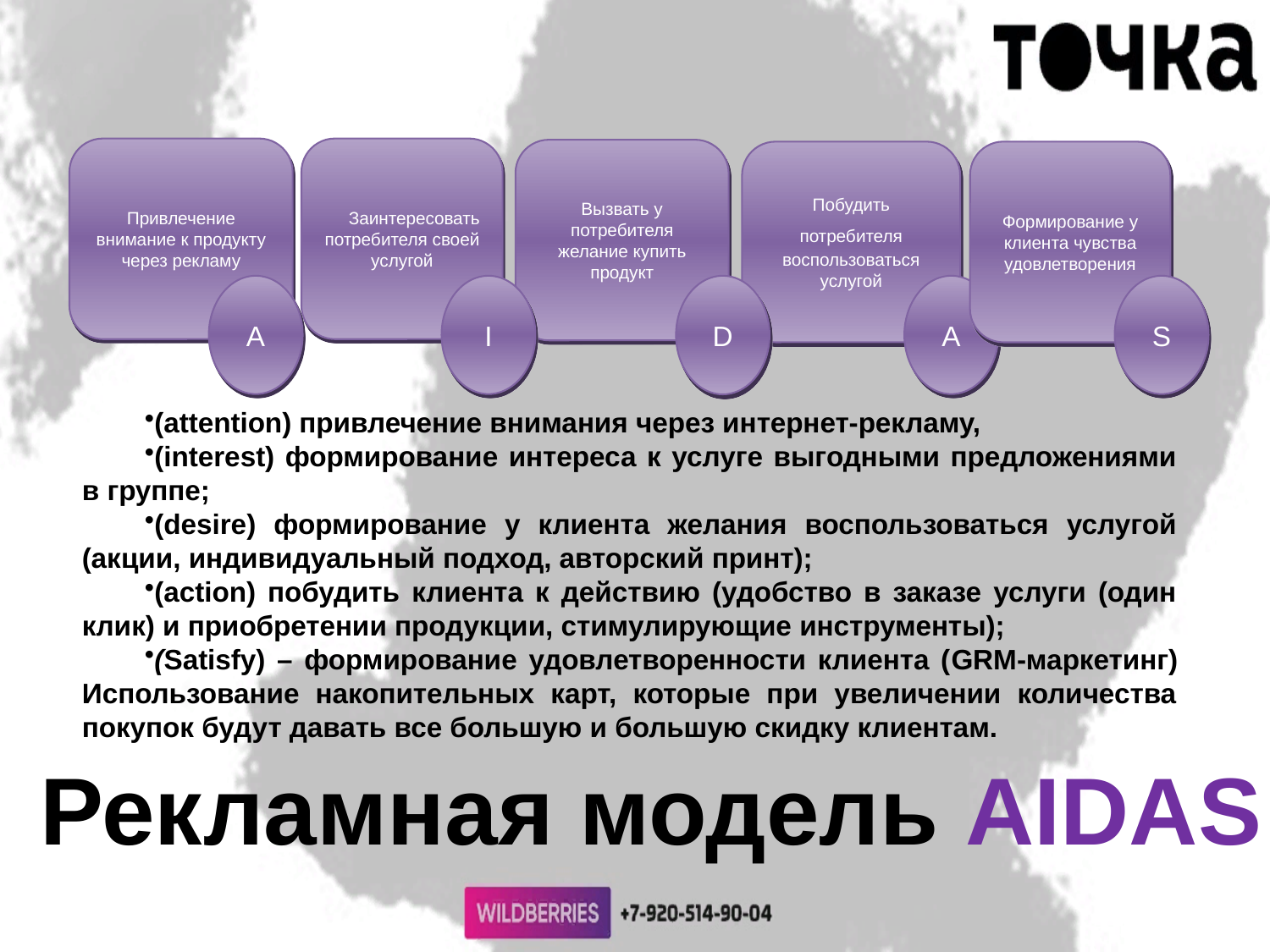

Привлечение внимание к продукту через рекламу
     Заинтересовать потребителя своей услугой
Вызвать у потребителя желание купить продукт
Побудить потребителя воспользоваться услугой
Формирование у клиента чувства удовлетворения
A
I
D
А
S
(attention) привлечение внимания через интернет-рекламу,
(interest) формирование интереса к услуге выгодными предложениями в группе;
(desire) формирование у клиента желания воспользоваться услугой (акции, индивидуальный подход, авторский принт);
(action) побудить клиента к действию (удобство в заказе услуги (один клик) и приобретении продукции, стимулирующие инструменты);
(Satisfy) – формирование удовлетворенности клиента (GRM-маркетинг) Использование накопительных карт, которые при увеличении количества покупок будут давать все большую и большую скидку клиентам.
Рекламная модель AIDAS